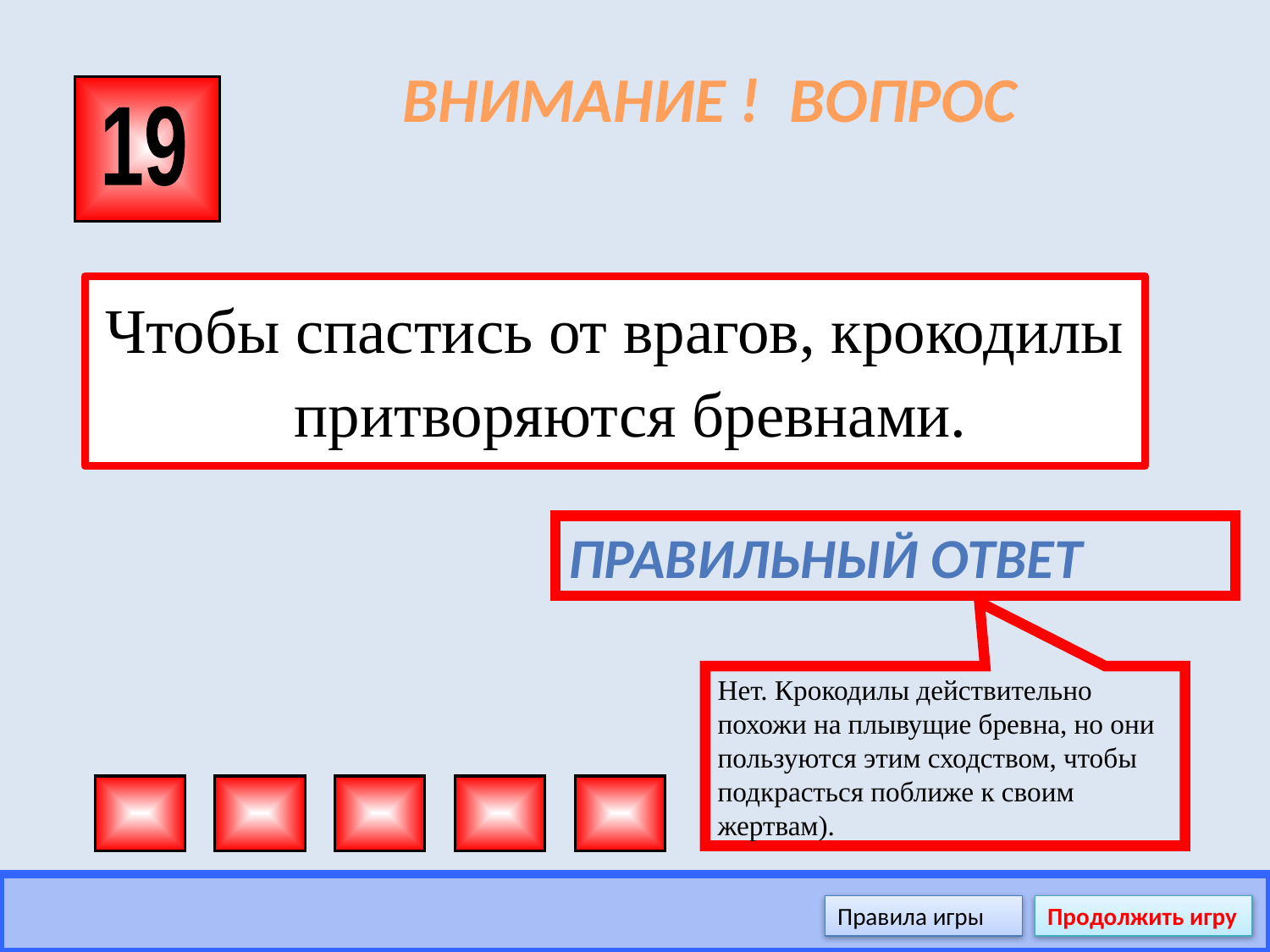

# ВНИМАНИЕ !  ВОПРОС

19
Чтобы спастись от врагов, крокодилы притворяются бревнами.
Правильный ответ
Нет. Крокодилы действительно похожи на плывущие бревна, но они пользуются этим сходством, чтобы подкрасться поближе к своим жертвам).

Правила игры
Продолжить игру